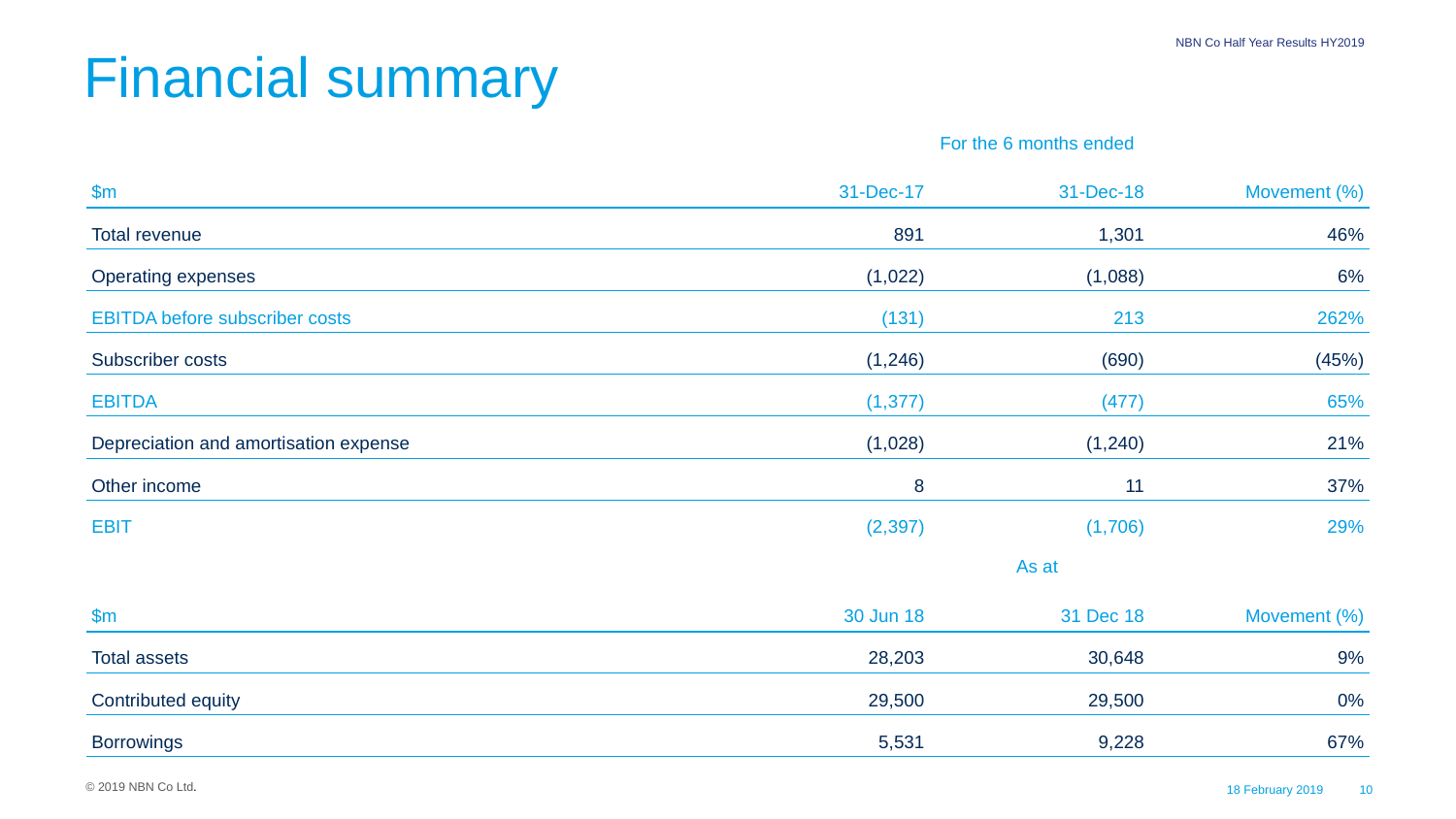

# Financial summary
| $m | For the 6 months ended |  |  |
| --- | --- | --- | --- |
|  | 31-Dec-17 | 31-Dec-18 | Movement (%) |
| Total revenue | 891 | 1,301 | 46% |
| Operating expenses | (1,022) | (1,088) | 6% |
| EBITDA before subscriber costs | (131) | 213 | 262% |
| Subscriber costs | (1,246) | (690) | (45%) |
| EBITDA | (1,377) | (477) | 65% |
| Depreciation and amortisation expense | (1,028) | (1,240) | 21% |
| Other income | 8 | 11 | 37% |
| EBIT | (2,397) | (1,706) | 29% |
| $m | As at |  |  |
| --- | --- | --- | --- |
|  | 30 Jun 18 | 31 Dec 18 | Movement (%) |
| Total assets | 28,203 | 30,648 | 9% |
| Contributed equity | 29,500 | 29,500 | 0% |
| Borrowings | 5,531 | 9,228 | 67% |
© 2019 NBN Co Ltd.